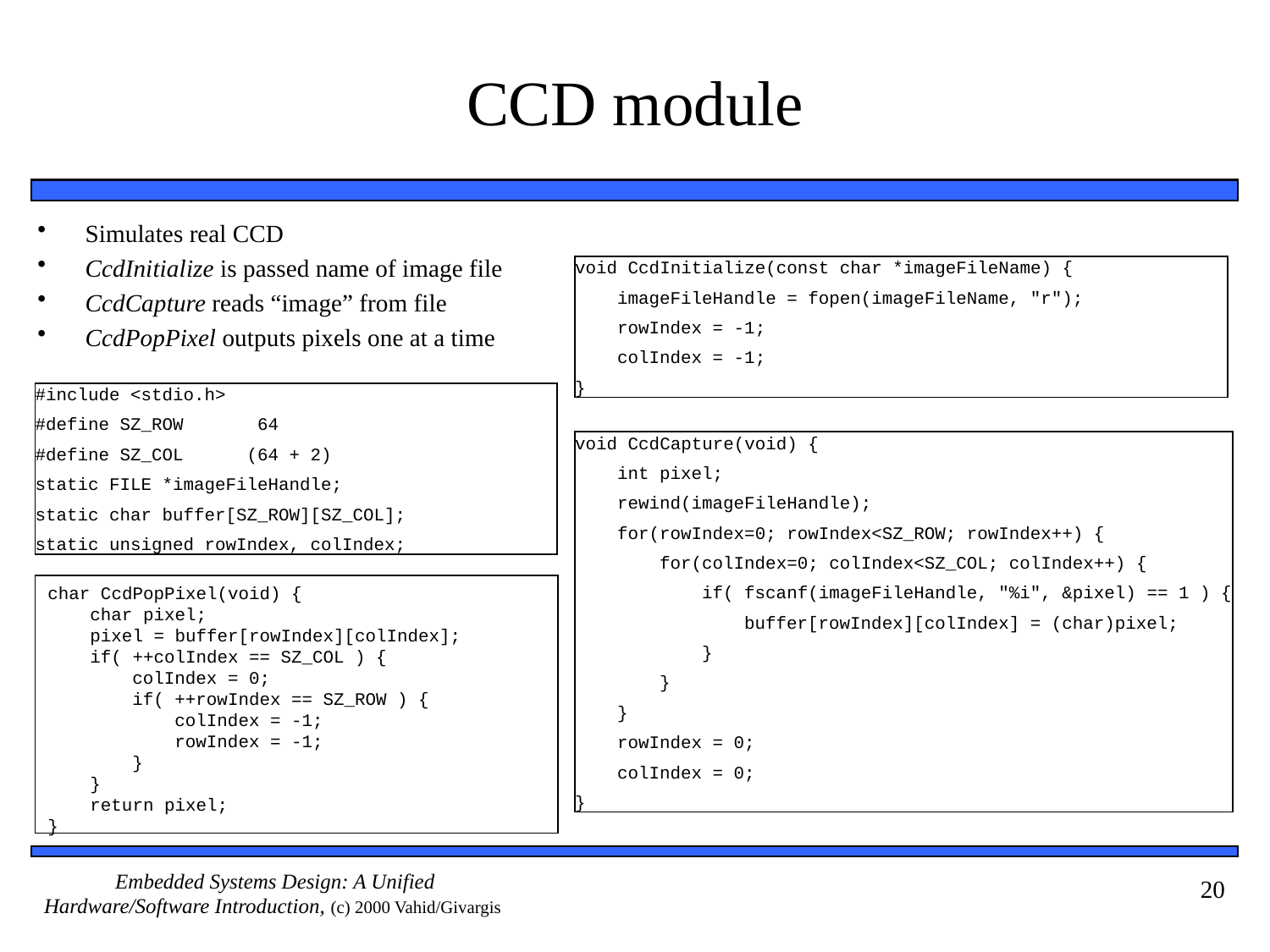

# CCD module
Simulates real CCD
CcdInitialize is passed name of image file
CcdCapture reads “image” from file
CcdPopPixel outputs pixels one at a time
void CcdInitialize(const char *imageFileName) {
    imageFileHandle = fopen(imageFileName, "r");
    rowIndex = -1;
    colIndex = -1;
}
#include <stdio.h>
#define SZ_ROW       64
#define SZ_COL      (64 + 2)
static FILE *imageFileHandle;
static char buffer[SZ_ROW][SZ_COL];
static unsigned rowIndex, colIndex;
void CcdCapture(void) {
    int pixel;
    rewind(imageFileHandle);
    for(rowIndex=0; rowIndex<SZ_ROW; rowIndex++) {
        for(colIndex=0; colIndex<SZ_COL; colIndex++) {
            if( fscanf(imageFileHandle, "%i", &pixel) == 1 ) {
                buffer[rowIndex][colIndex] = (char)pixel;
            }
        }
    }
    rowIndex = 0;
    colIndex = 0;
}
char CcdPopPixel(void) {
    char pixel;
    pixel = buffer[rowIndex][colIndex];
    if( ++colIndex == SZ_COL ) {
        colIndex = 0;
        if( ++rowIndex == SZ_ROW ) {
            colIndex = -1;
            rowIndex = -1;
        }
    }
    return pixel;
}
20